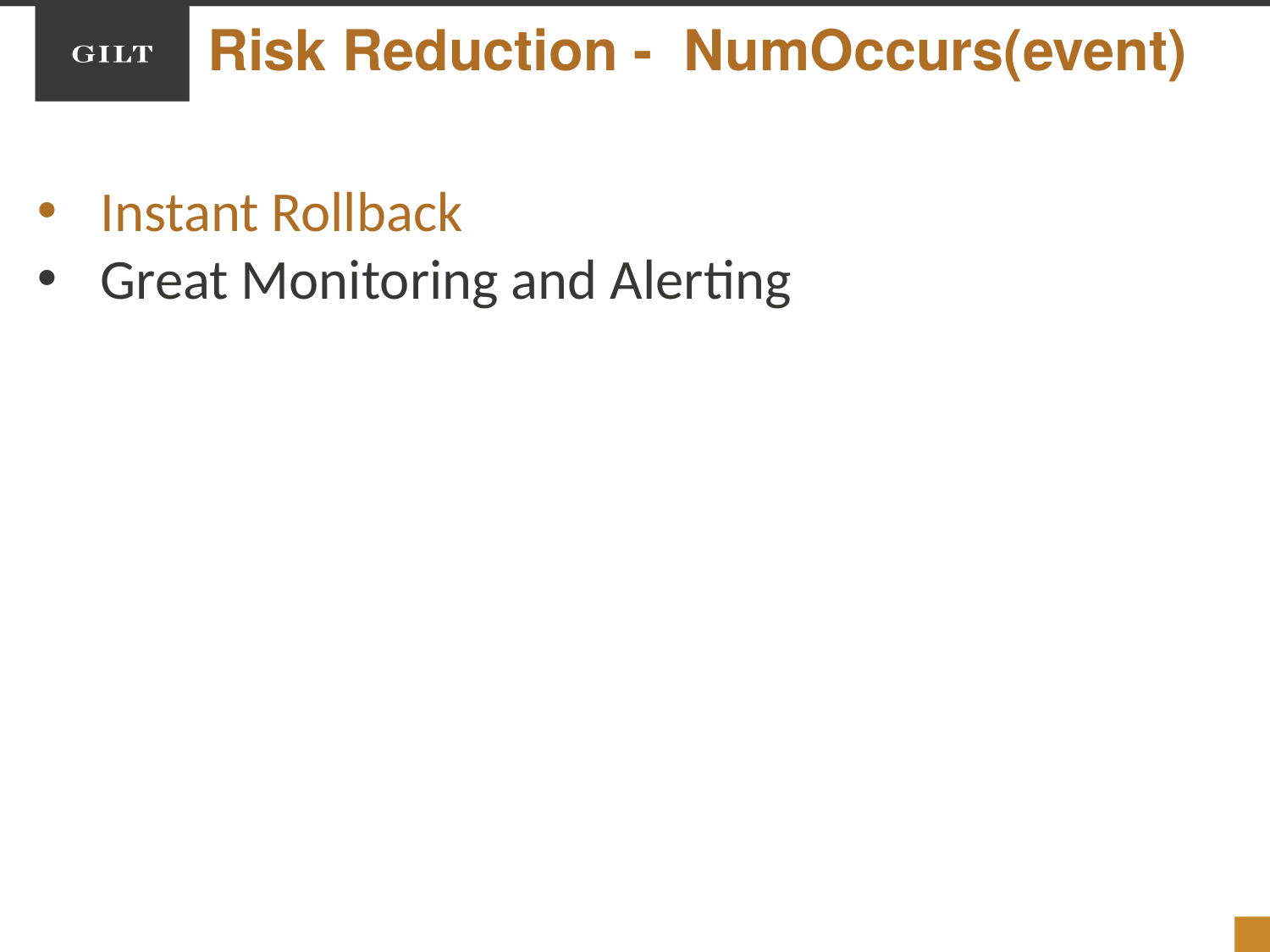

Risk Reduction -  NumOccurs(event)

Instant Rollback
Great Monitoring and Alerting